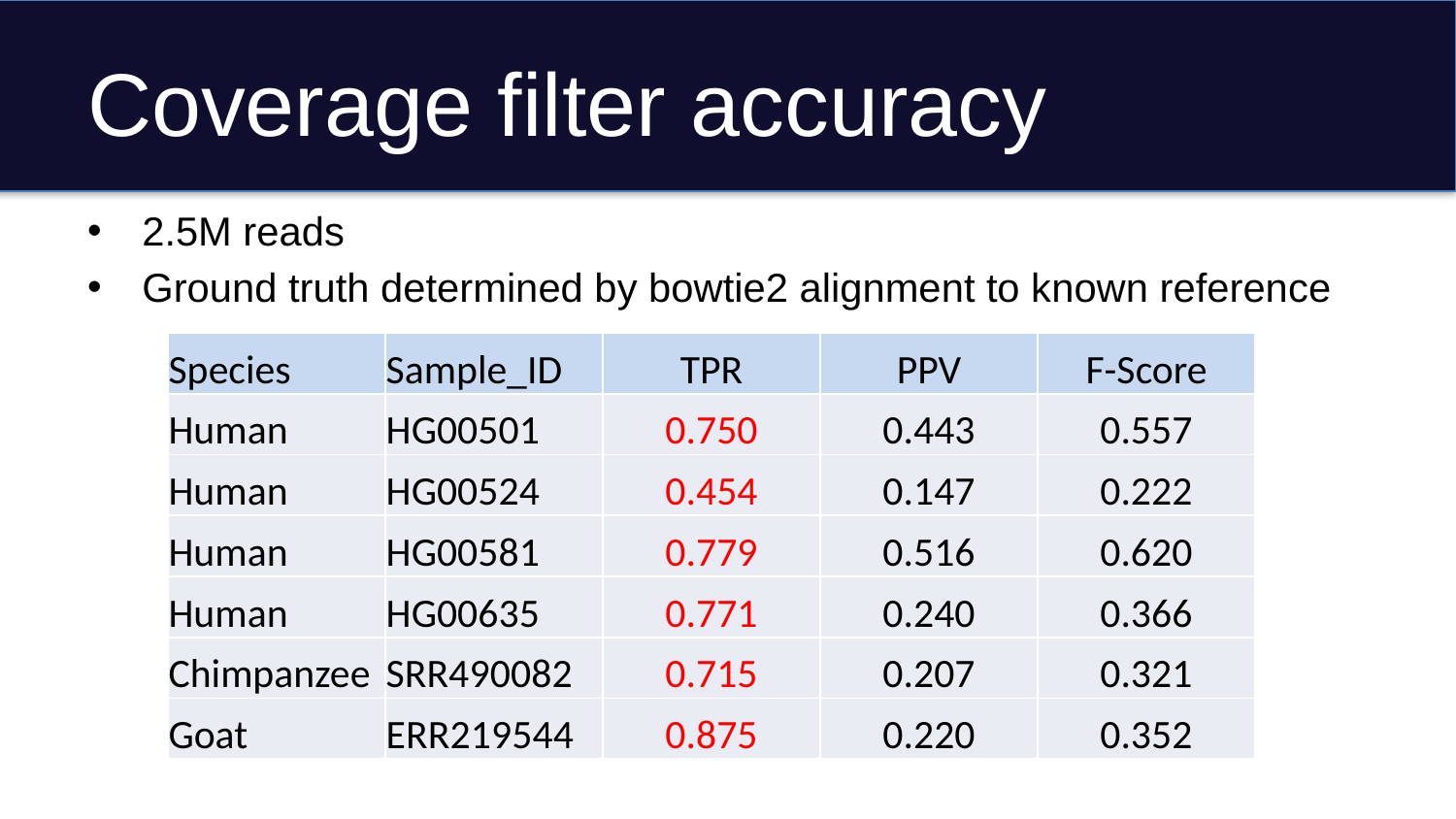

# Coverage filter accuracy
2.5M reads
Ground truth determined by bowtie2 alignment to known reference
| Species | Sample\_ID | TPR | PPV | F-Score |
| --- | --- | --- | --- | --- |
| Human | HG00501 | 0.750 | 0.443 | 0.557 |
| Human | HG00524 | 0.454 | 0.147 | 0.222 |
| Human | HG00581 | 0.779 | 0.516 | 0.620 |
| Human | HG00635 | 0.771 | 0.240 | 0.366 |
| Chimpanzee | SRR490082 | 0.715 | 0.207 | 0.321 |
| Goat | ERR219544 | 0.875 | 0.220 | 0.352 |